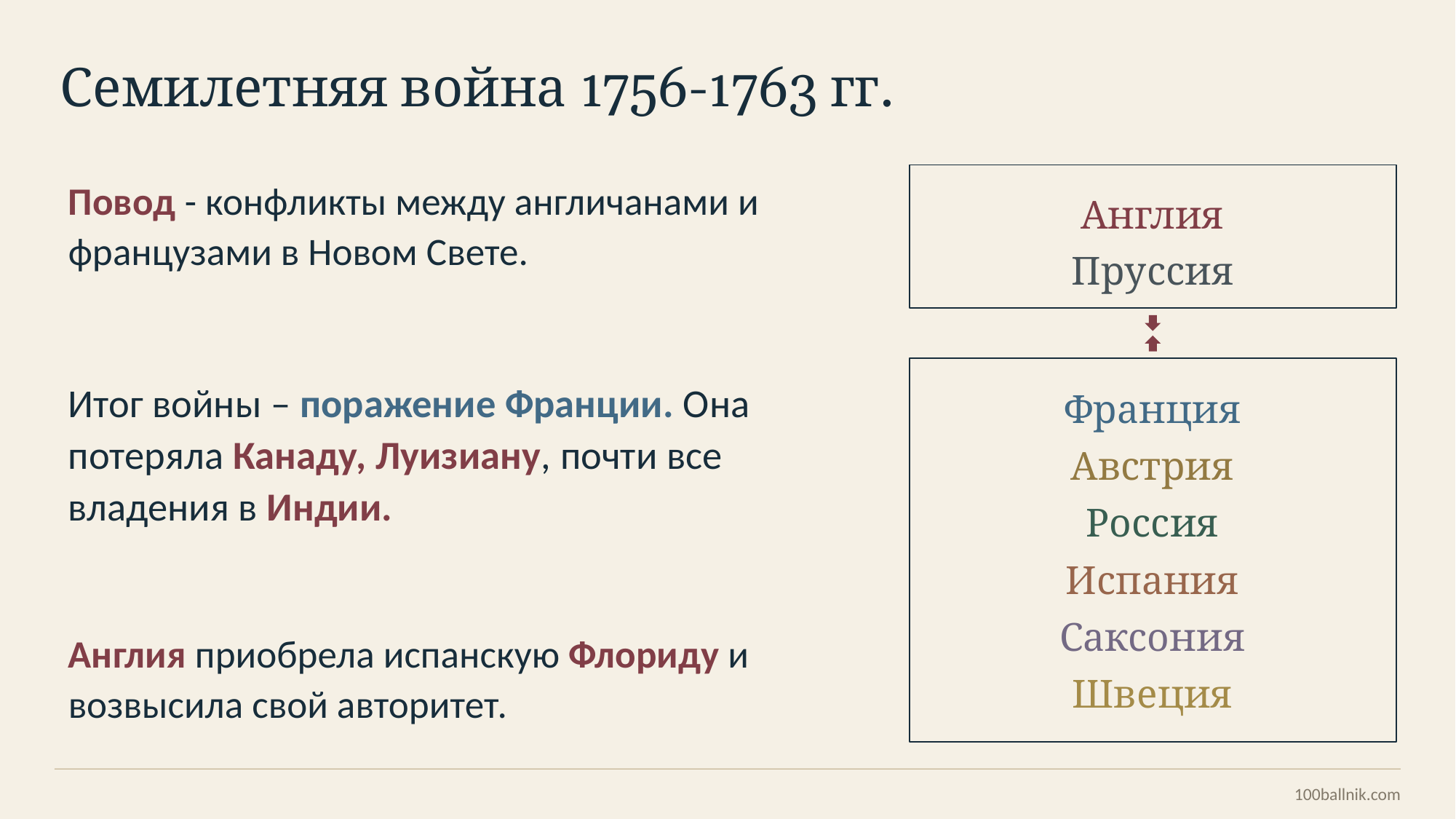

Семилетняя война 1756-1763 гг.

Повод - конфликты между англичанами и французами в Новом Свете.
Англия
Пруссия

Итог войны – поражение Франции. Она потеряла Канаду, Луизиану, почти все владения в Индии.
Франция
Австрия
Россия
Испания
Саксония
Англия приобрела испанскую Флориду и возвысила свой авторитет.
Швеция

100ballnik.com